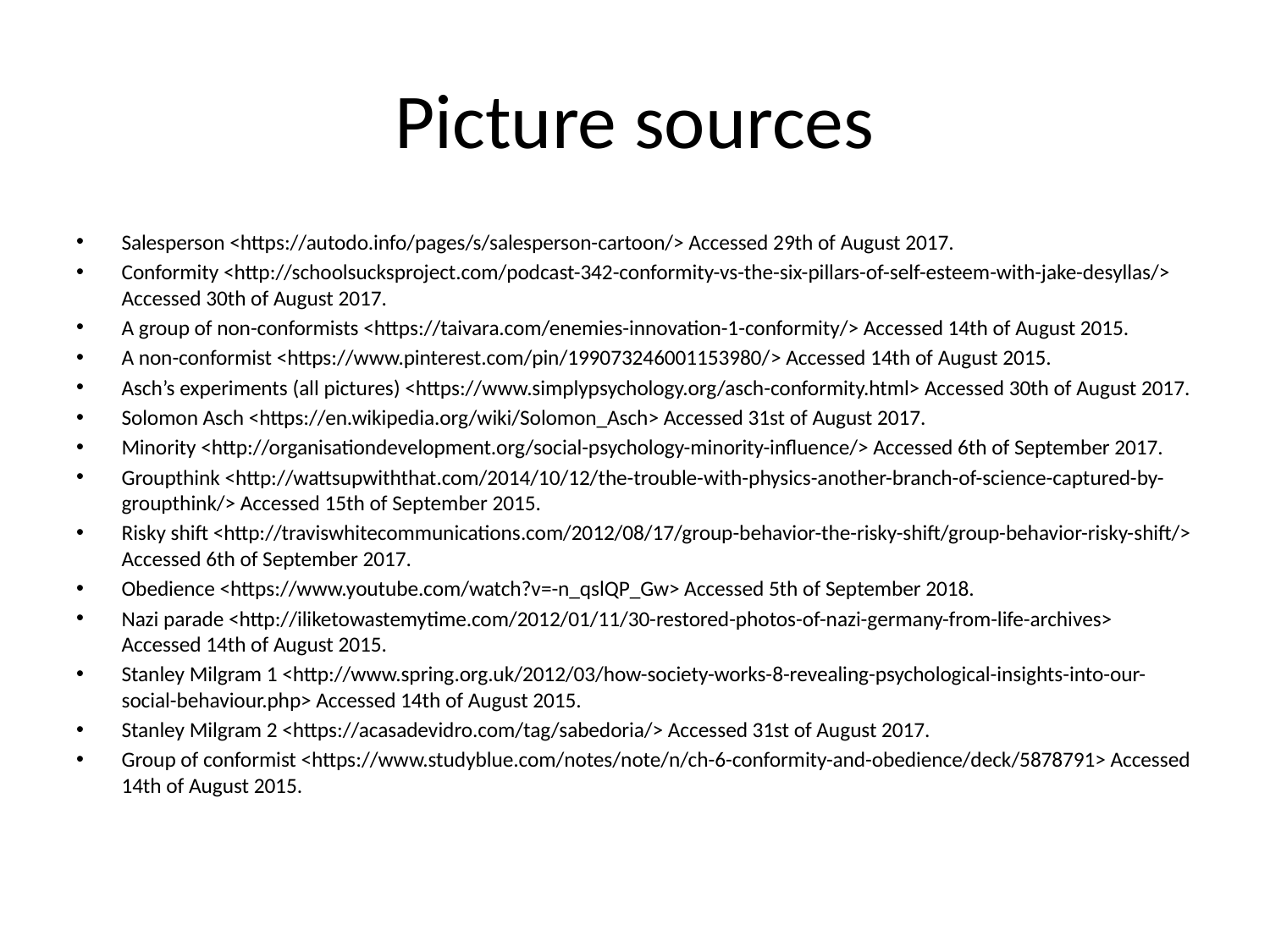

# Picture sources
Salesperson <https://autodo.info/pages/s/salesperson-cartoon/> Accessed 29th of August 2017.
Conformity <http://schoolsucksproject.com/podcast-342-conformity-vs-the-six-pillars-of-self-esteem-with-jake-desyllas/> Accessed 30th of August 2017.
A group of non-conformists <https://taivara.com/enemies-innovation-1-conformity/> Accessed 14th of August 2015.
A non-conformist <https://www.pinterest.com/pin/199073246001153980/> Accessed 14th of August 2015.
Asch’s experiments (all pictures) <https://www.simplypsychology.org/asch-conformity.html> Accessed 30th of August 2017.
Solomon Asch <https://en.wikipedia.org/wiki/Solomon_Asch> Accessed 31st of August 2017.
Minority <http://organisationdevelopment.org/social-psychology-minority-influence/> Accessed 6th of September 2017.
Groupthink <http://wattsupwiththat.com/2014/10/12/the-trouble-with-physics-another-branch-of-science-captured-by-groupthink/> Accessed 15th of September 2015.
Risky shift <http://traviswhitecommunications.com/2012/08/17/group-behavior-the-risky-shift/group-behavior-risky-shift/> Accessed 6th of September 2017.
Obedience <https://www.youtube.com/watch?v=-n_qslQP_Gw> Accessed 5th of September 2018.
Nazi parade <http://iliketowastemytime.com/2012/01/11/30-restored-photos-of-nazi-germany-from-life-archives> Accessed 14th of August 2015.
Stanley Milgram 1 <http://www.spring.org.uk/2012/03/how-society-works-8-revealing-psychological-insights-into-our-social-behaviour.php> Accessed 14th of August 2015.
Stanley Milgram 2 <https://acasadevidro.com/tag/sabedoria/> Accessed 31st of August 2017.
Group of conformist <https://www.studyblue.com/notes/note/n/ch-6-conformity-and-obedience/deck/5878791> Accessed 14th of August 2015.